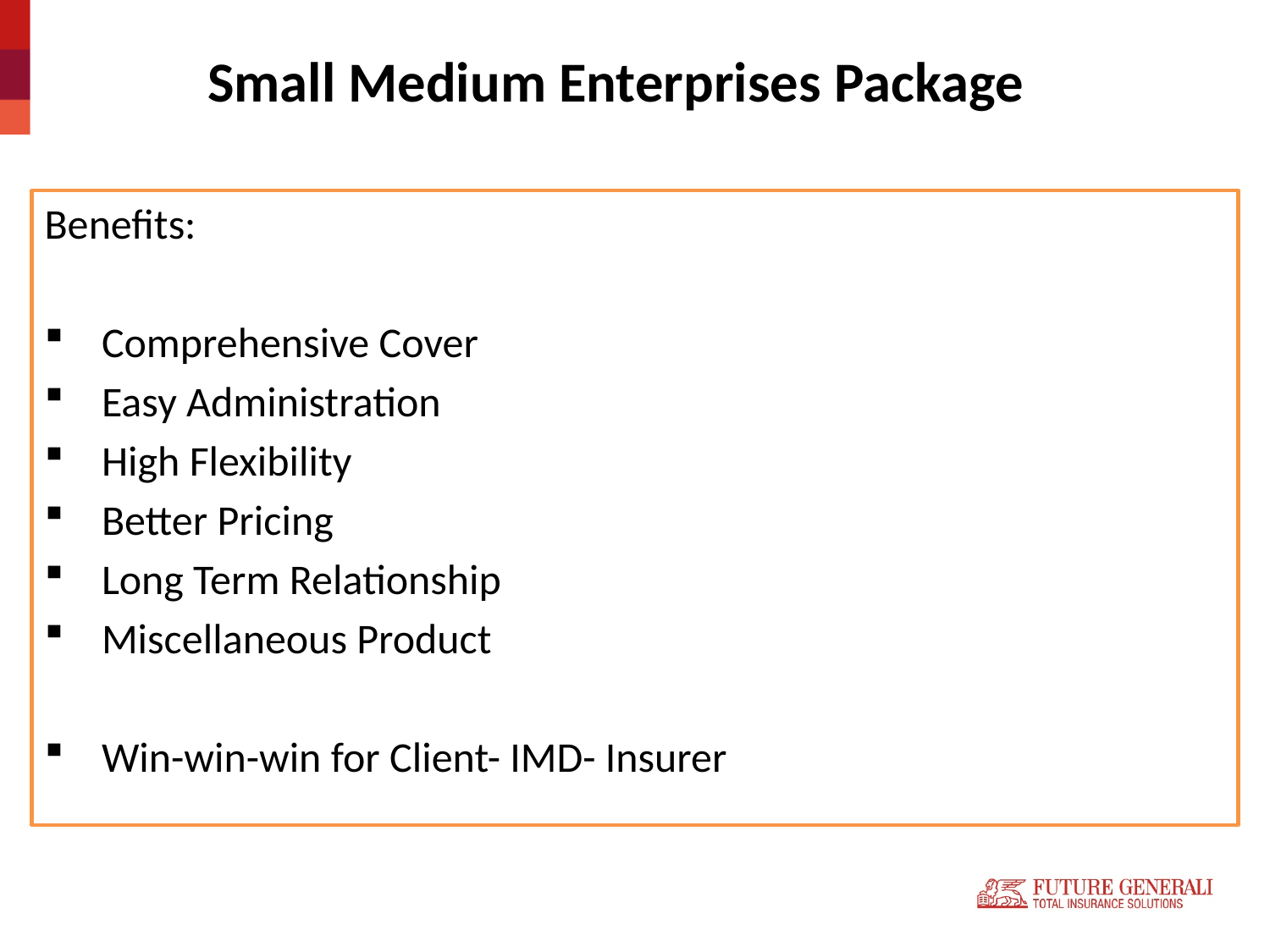

# Small Medium Enterprises Package
Benefits:

 Comprehensive Cover
 Easy Administration
 High Flexibility
 Better Pricing
 Long Term Relationship
 Miscellaneous Product

 Win-win-win for Client- IMD- Insurer